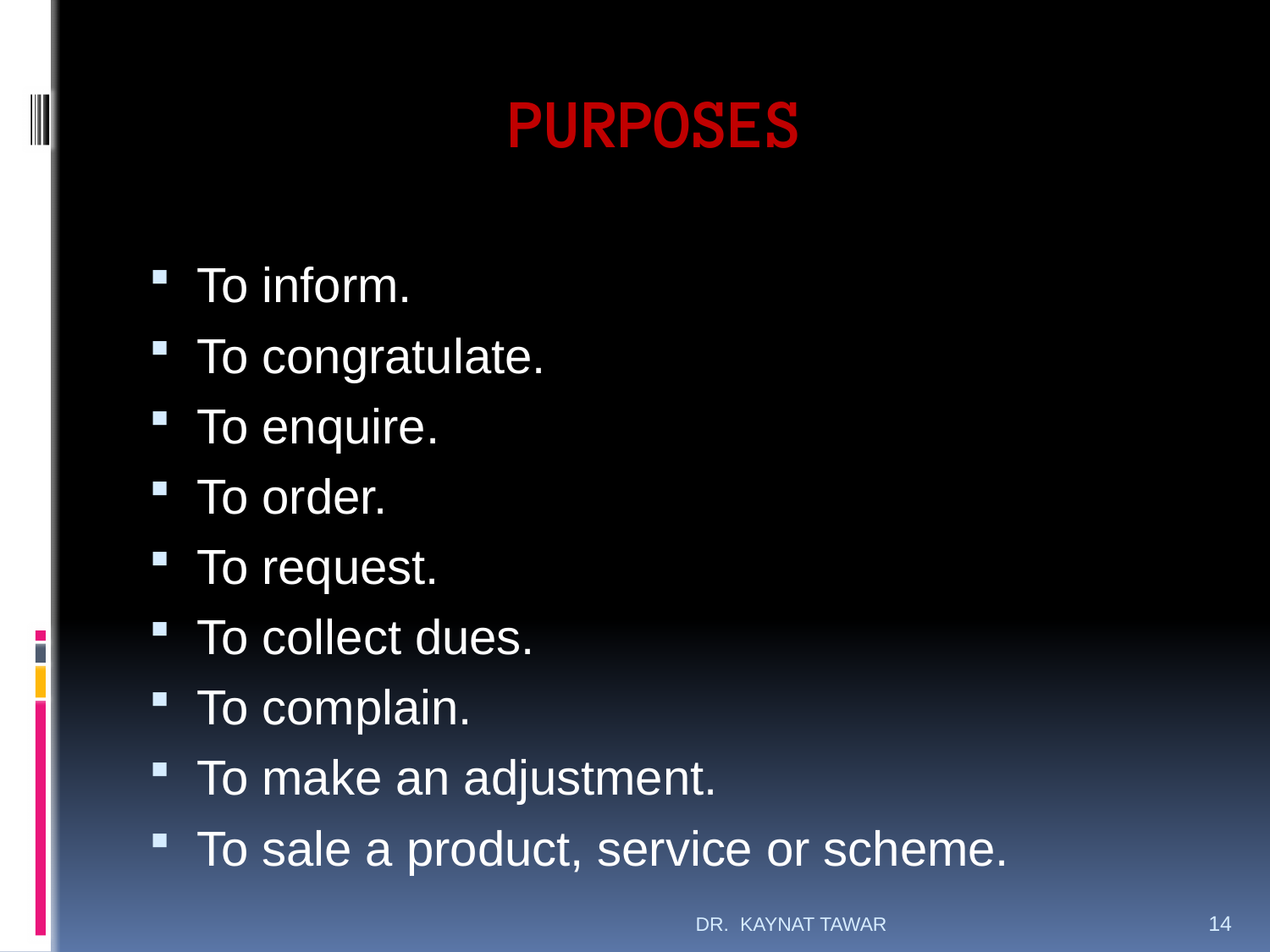

# PURPOSES
To inform.
To congratulate.
To enquire.
To order.
To request.
To collect dues.
To complain.
To make an adjustment.
To sale a product, service or scheme.
DR.  KAYNAT TAWAR
14